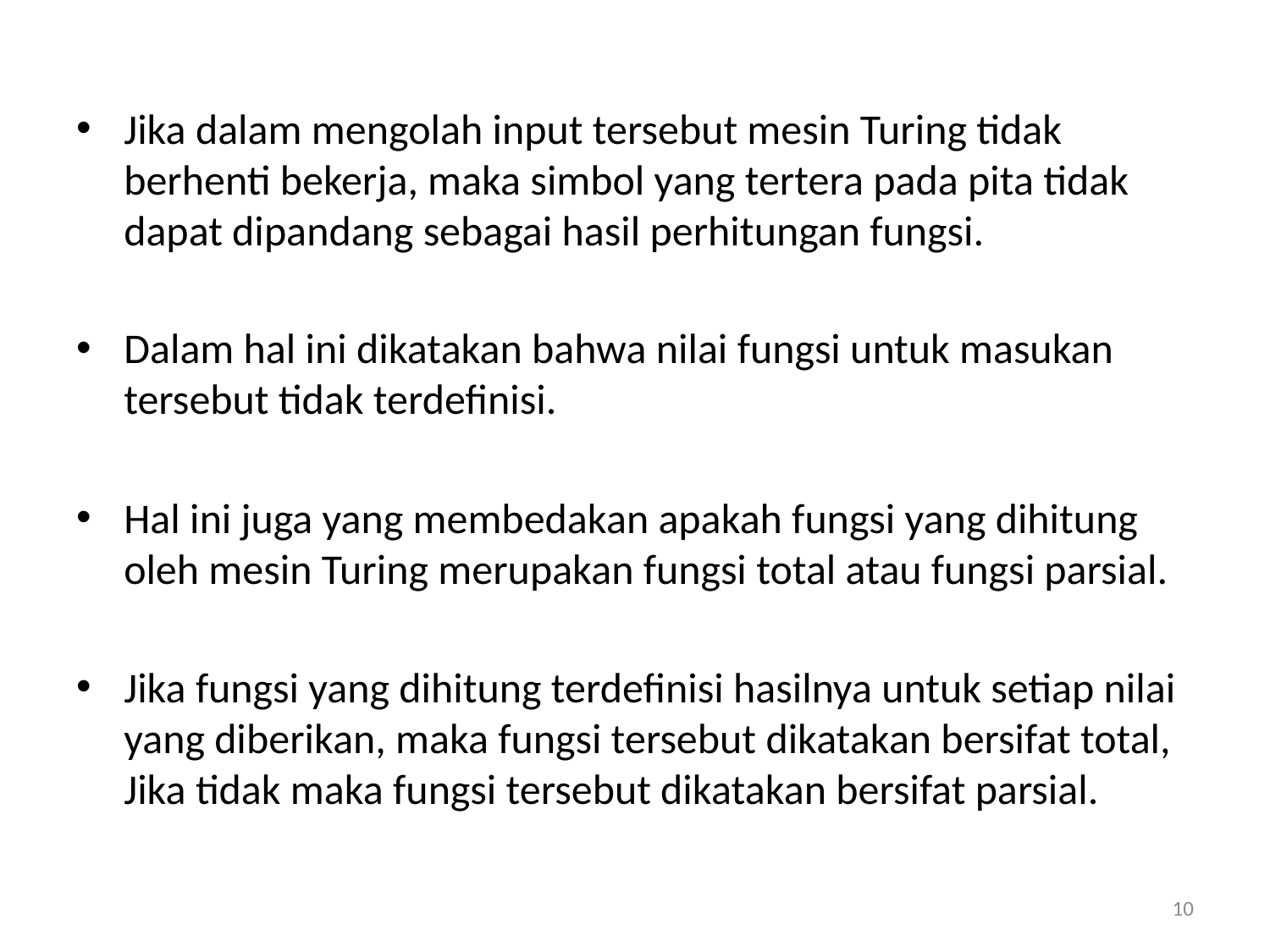

Jika dalam mengolah input tersebut mesin Turing tidak berhenti bekerja, maka simbol yang tertera pada pita tidak dapat dipandang sebagai hasil perhitungan fungsi.

Dalam hal ini dikatakan bahwa nilai fungsi untuk masukan tersebut tidak terdefinisi.

Hal ini juga yang membedakan apakah fungsi yang dihitung oleh mesin Turing merupakan fungsi total atau fungsi parsial.

Jika fungsi yang dihitung terdefinisi hasilnya untuk setiap nilai yang diberikan, maka fungsi tersebut dikatakan bersifat total, Jika tidak maka fungsi tersebut dikatakan bersifat parsial.
10